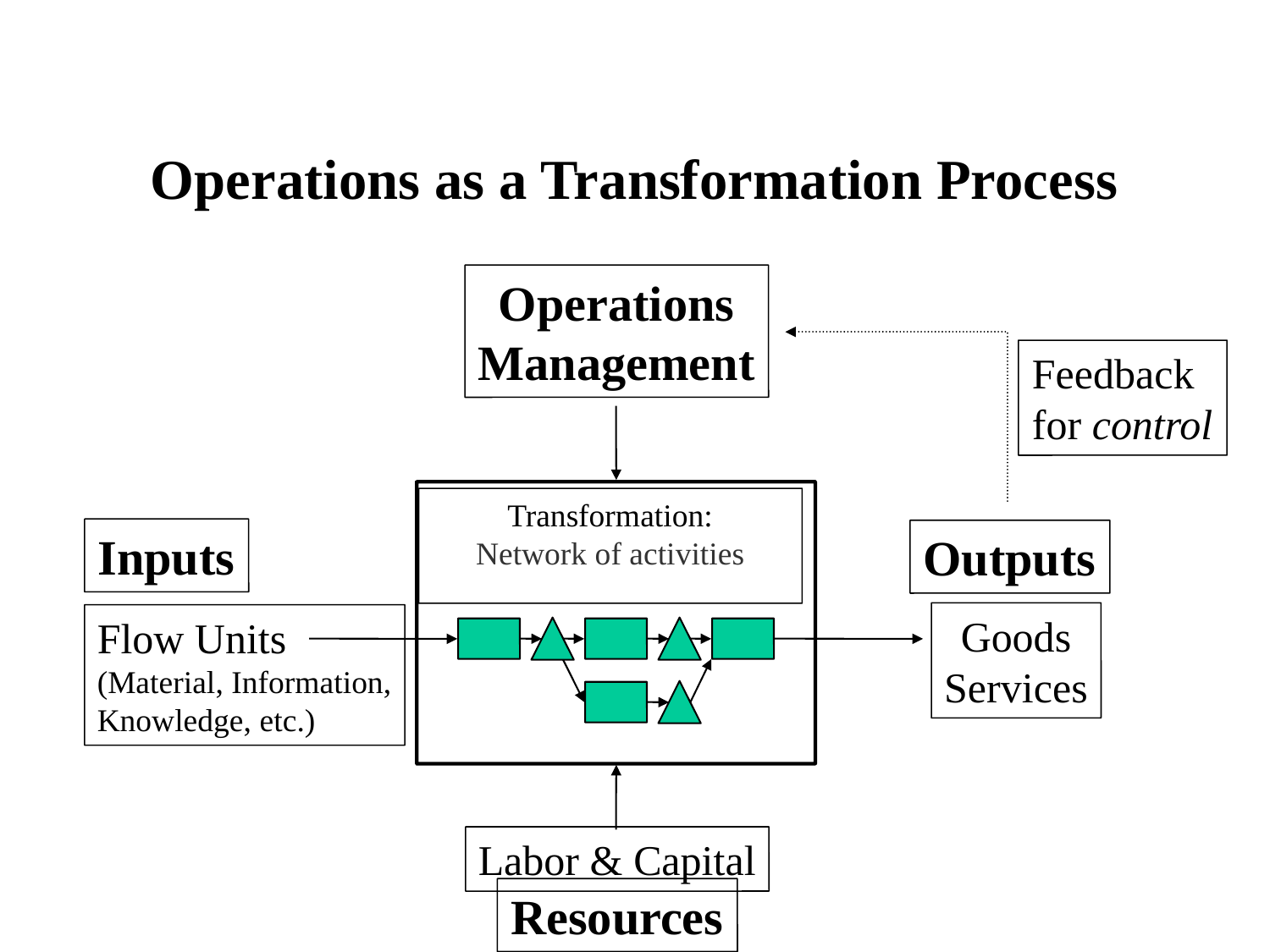

Operations as a Transformation Process

Operations
Management

Feedback
for control

Transformation:
Network of activities

Inputs

Outputs

Goods
Services

Flow Units
(Material, Information,
Knowledge, etc.)

Labor & Capital

Resources